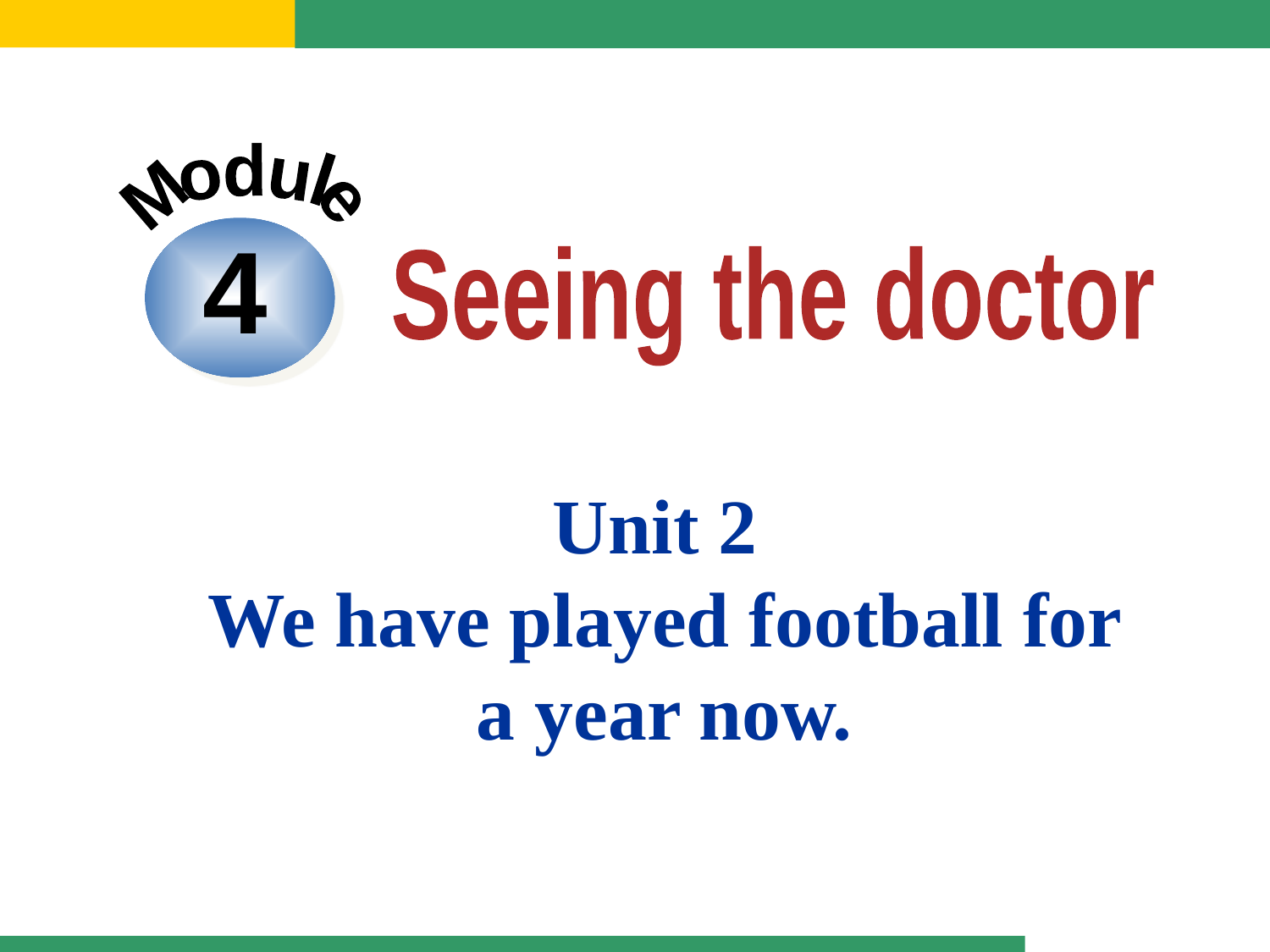

Module
4

Seeing the doctor
Unit 2
We have played football for a year now.